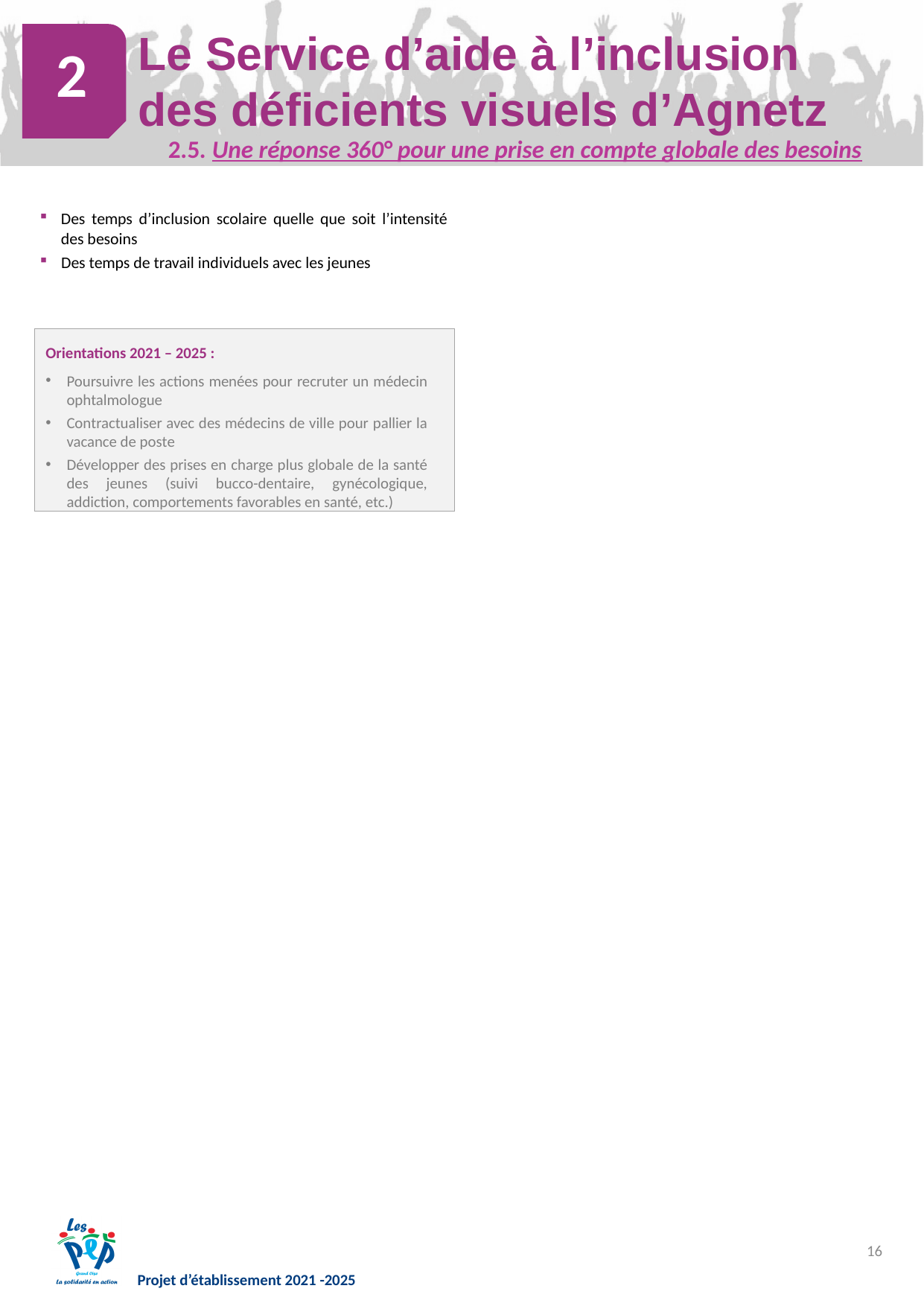

2
Le Service d’aide à l’inclusion des déficients visuels d’Agnetz
2.5. Une réponse 360° pour une prise en compte globale des besoins
Des temps d’inclusion scolaire quelle que soit l’intensité des besoins
Des temps de travail individuels avec les jeunes

Orientations 2021 – 2025 :
Poursuivre les actions menées pour recruter un médecin ophtalmologue
Contractualiser avec des médecins de ville pour pallier la vacance de poste
Développer des prises en charge plus globale de la santé des jeunes (suivi bucco-dentaire, gynécologique, addiction, comportements favorables en santé, etc.)
16